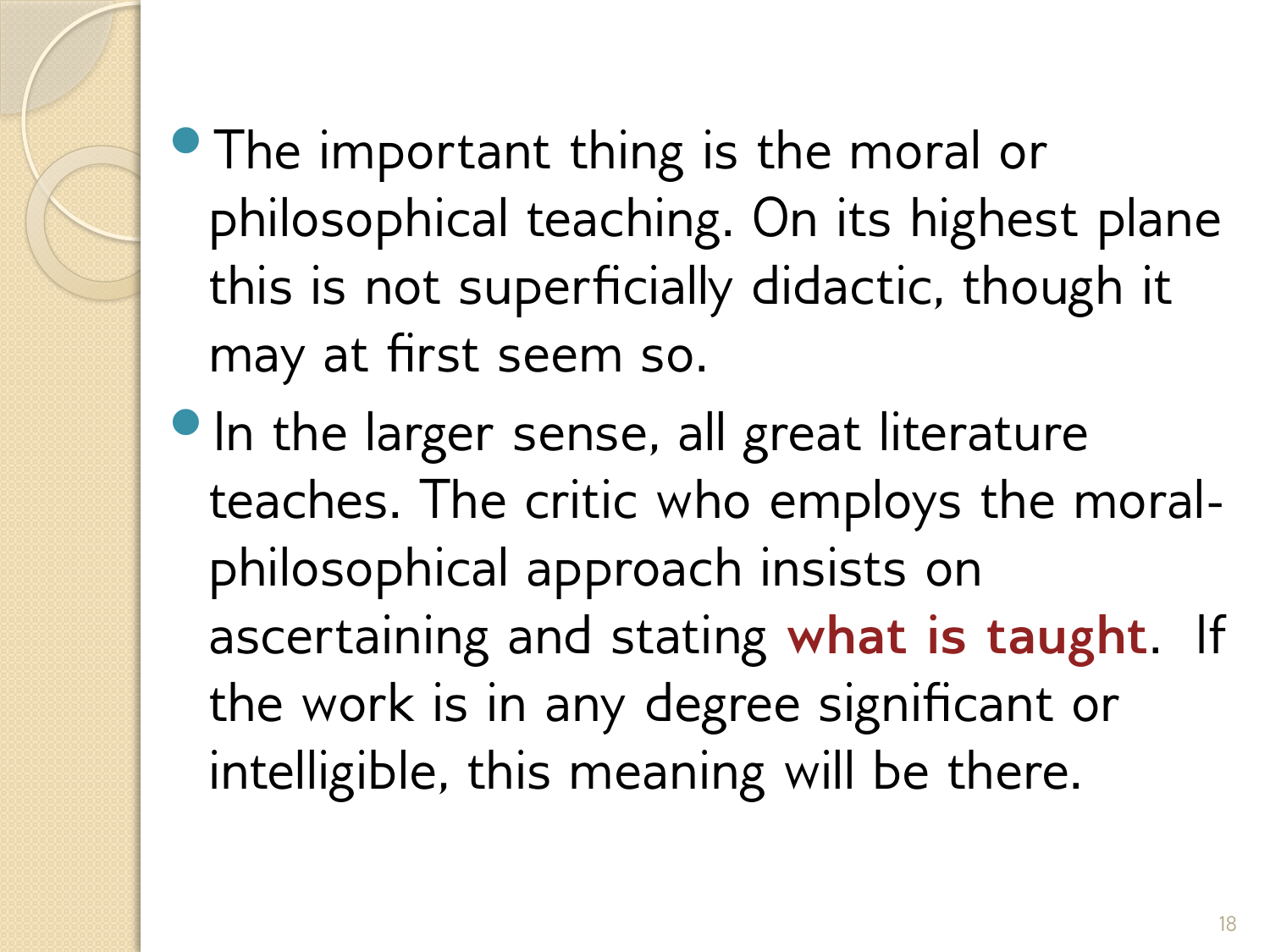

The important thing is the moral or philosophical teaching. On its highest plane this is not superficially didactic, though it may at first seem so.
In the larger sense, all great literature teaches. The critic who employs the moral-philosophical approach insists on ascertaining and stating what is taught.  If the work is in any degree significant or intelligible, this meaning will be there.
18